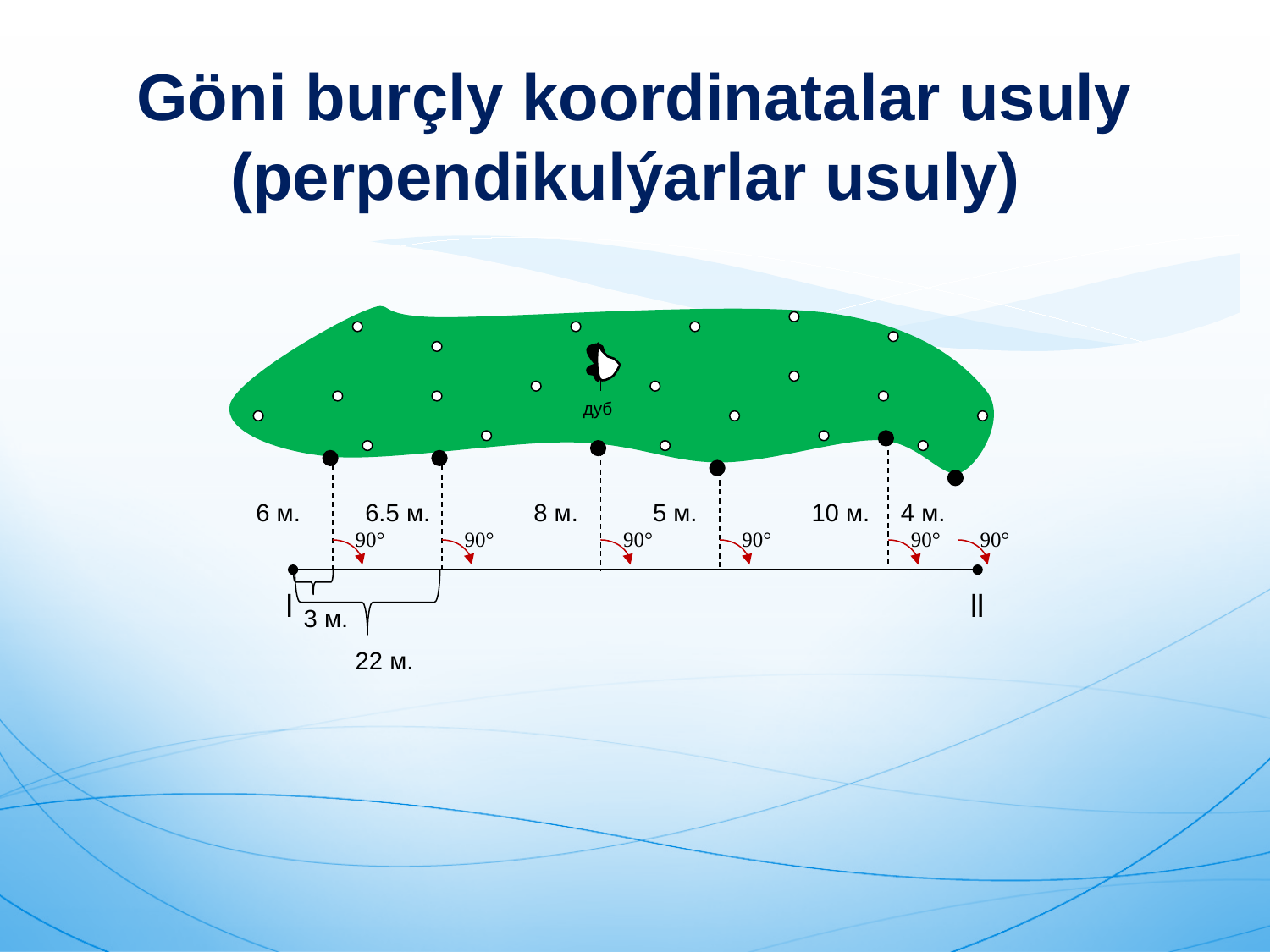

# Göni burçly koordinatalar usuly (perpendikulýarlar usuly)

дуб

6 м.
6.5 м.
8 м.
5 м.
10 м.
4 м.
90°

90°

90°

90°

90°

90°

l
ll
  3 м.
22 м.